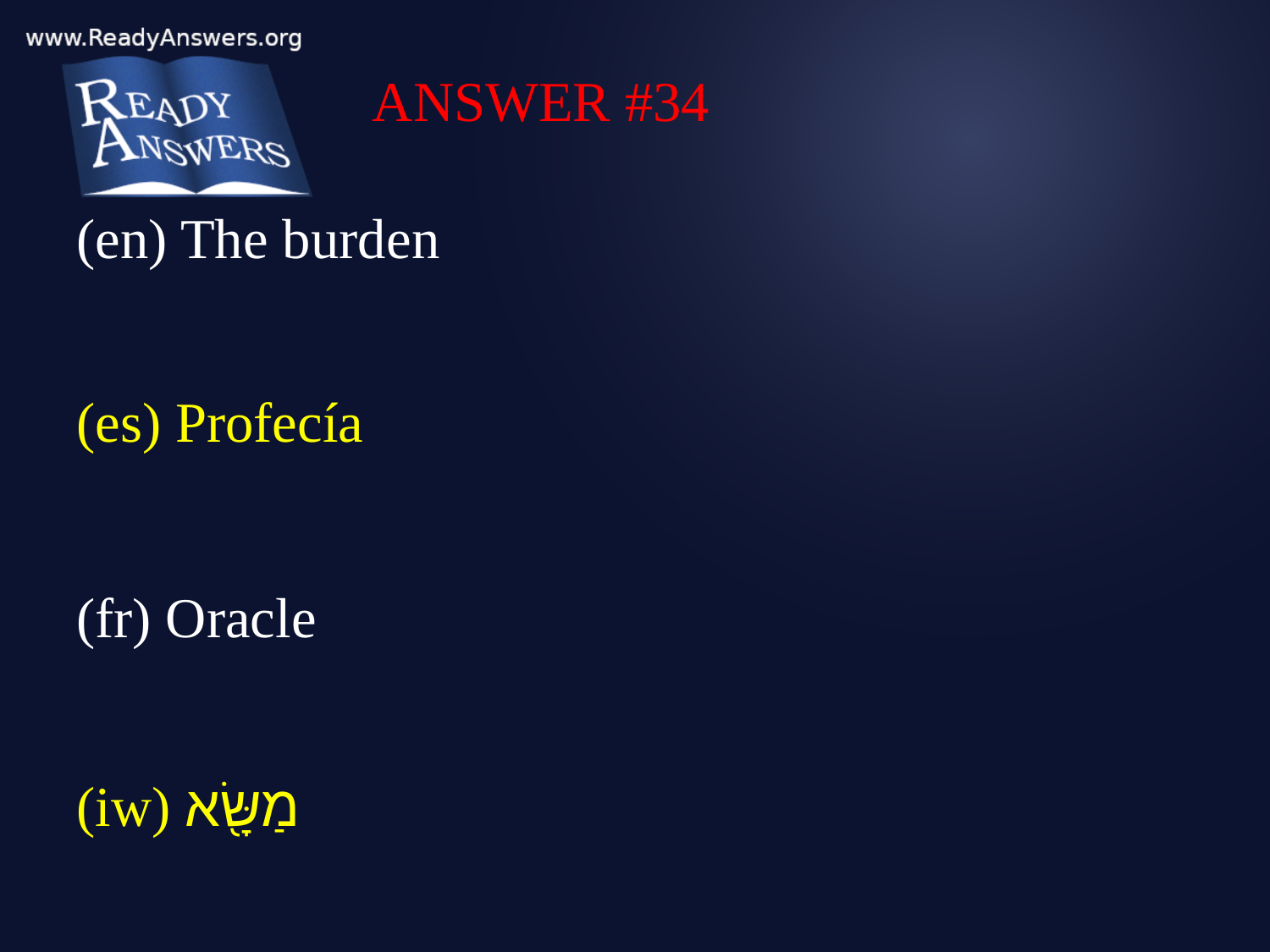

ANSWER #34
(en) The burden
(es) Profecía
(fr) Oracle
(iw) מַשָּׂ֖א